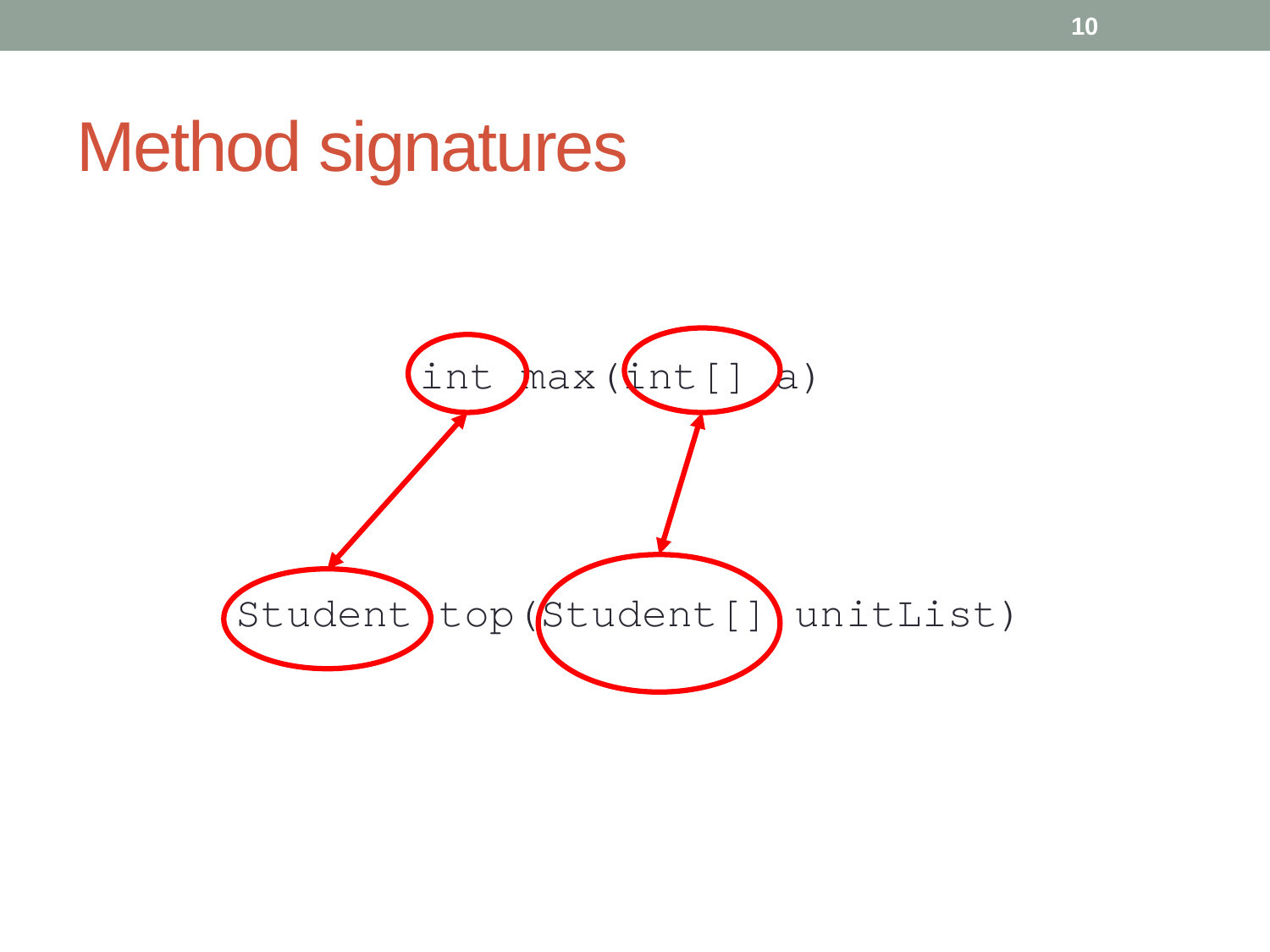

10
# Method signatures

int max(int[] a)

Student top(Student[] unitList)